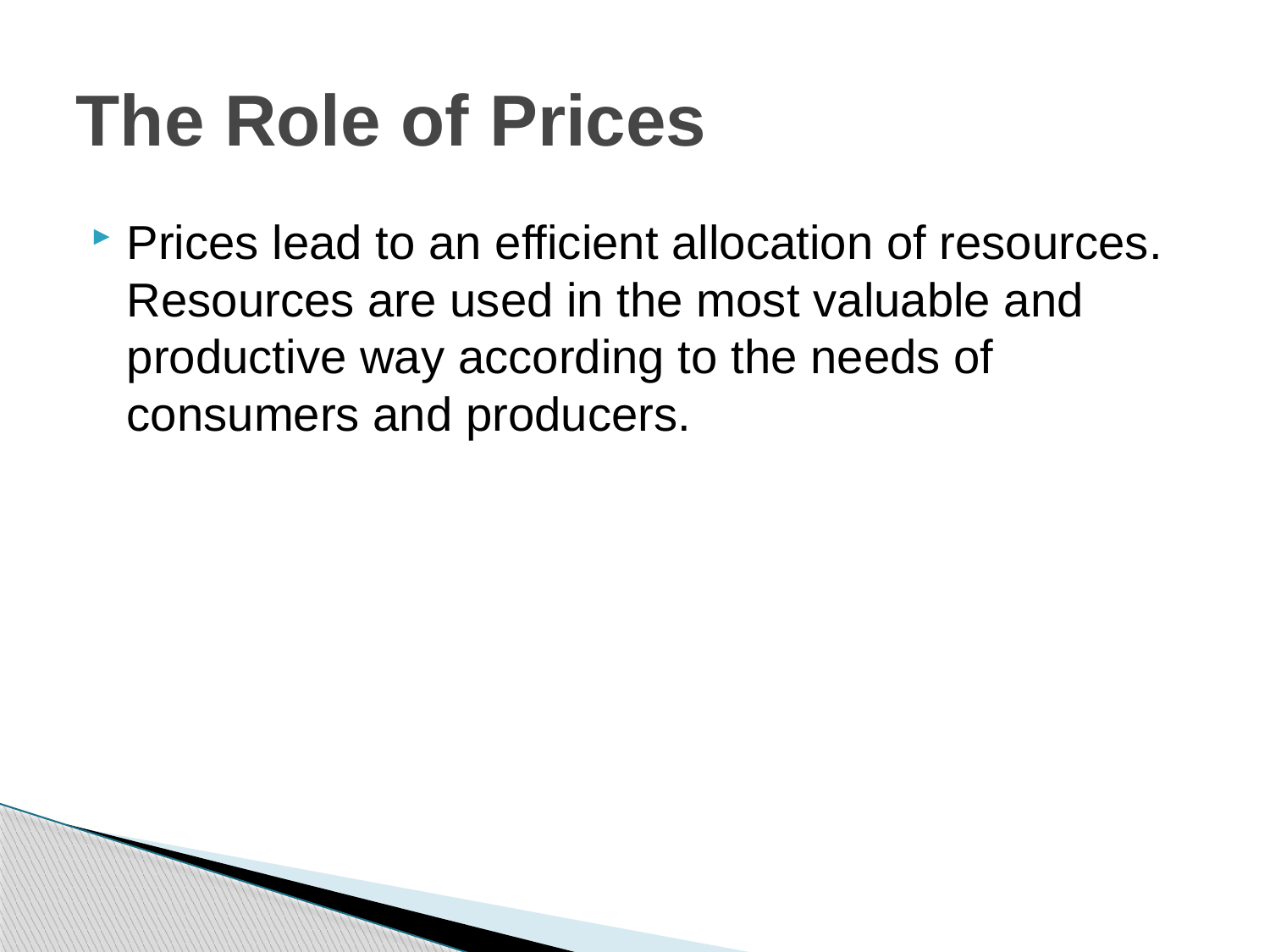

# The Role of Prices
Prices lead to an efficient allocation of resources. Resources are used in the most valuable and productive way according to the needs of consumers and producers.